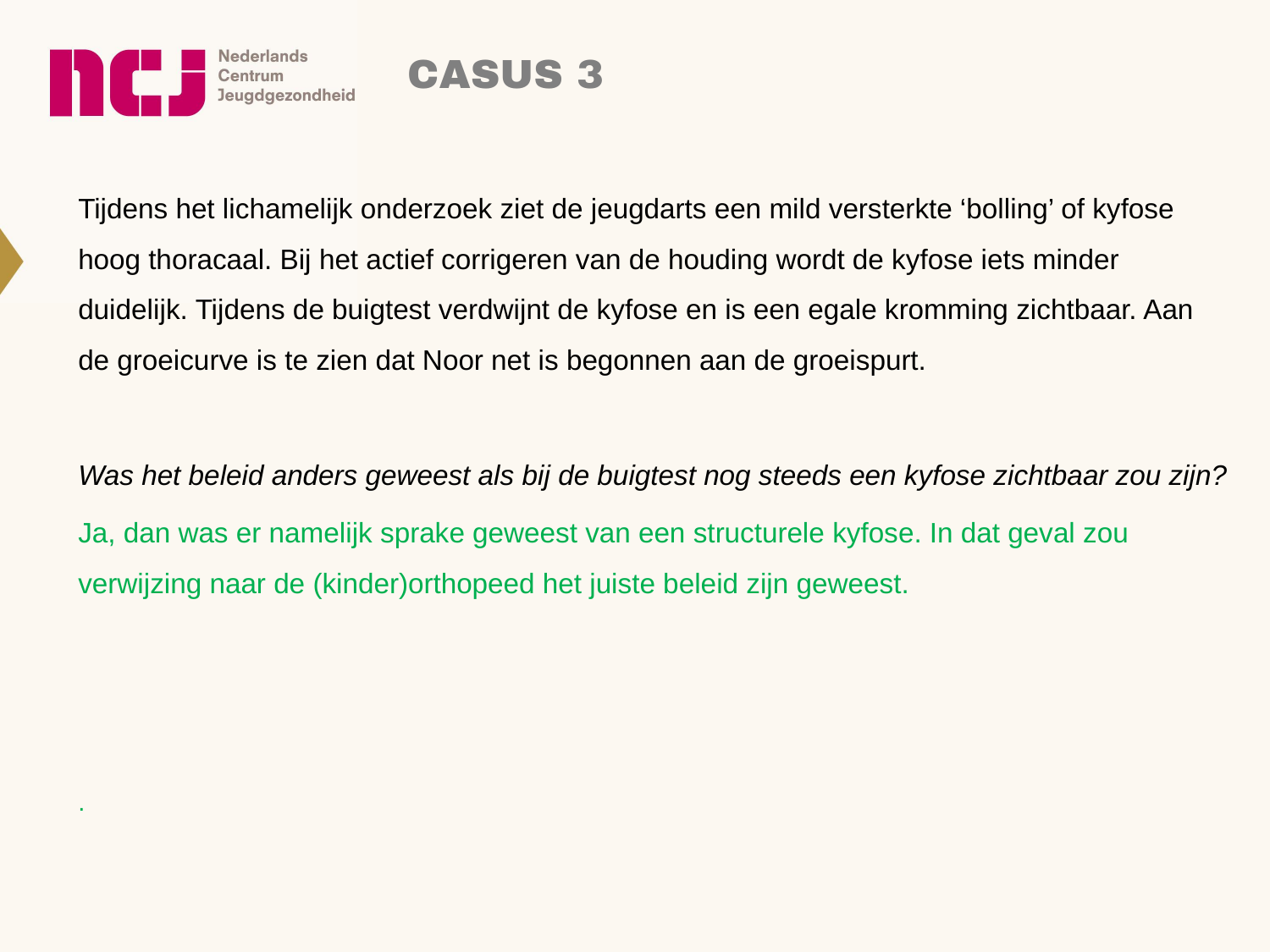

Casus 3
Tijdens het lichamelijk onderzoek ziet de jeugdarts een mild versterkte ‘bolling’ of kyfose hoog thoracaal. Bij het actief corrigeren van de houding wordt de kyfose iets minder duidelijk. Tijdens de buigtest verdwijnt de kyfose en is een egale kromming zichtbaar. Aan de groeicurve is te zien dat Noor net is begonnen aan de groeispurt.

Was het beleid anders geweest als bij de buigtest nog steeds een kyfose zichtbaar zou zijn?
Ja, dan was er namelijk sprake geweest van een structurele kyfose. In dat geval zou verwijzing naar de (kinder)orthopeed het juiste beleid zijn geweest.

.